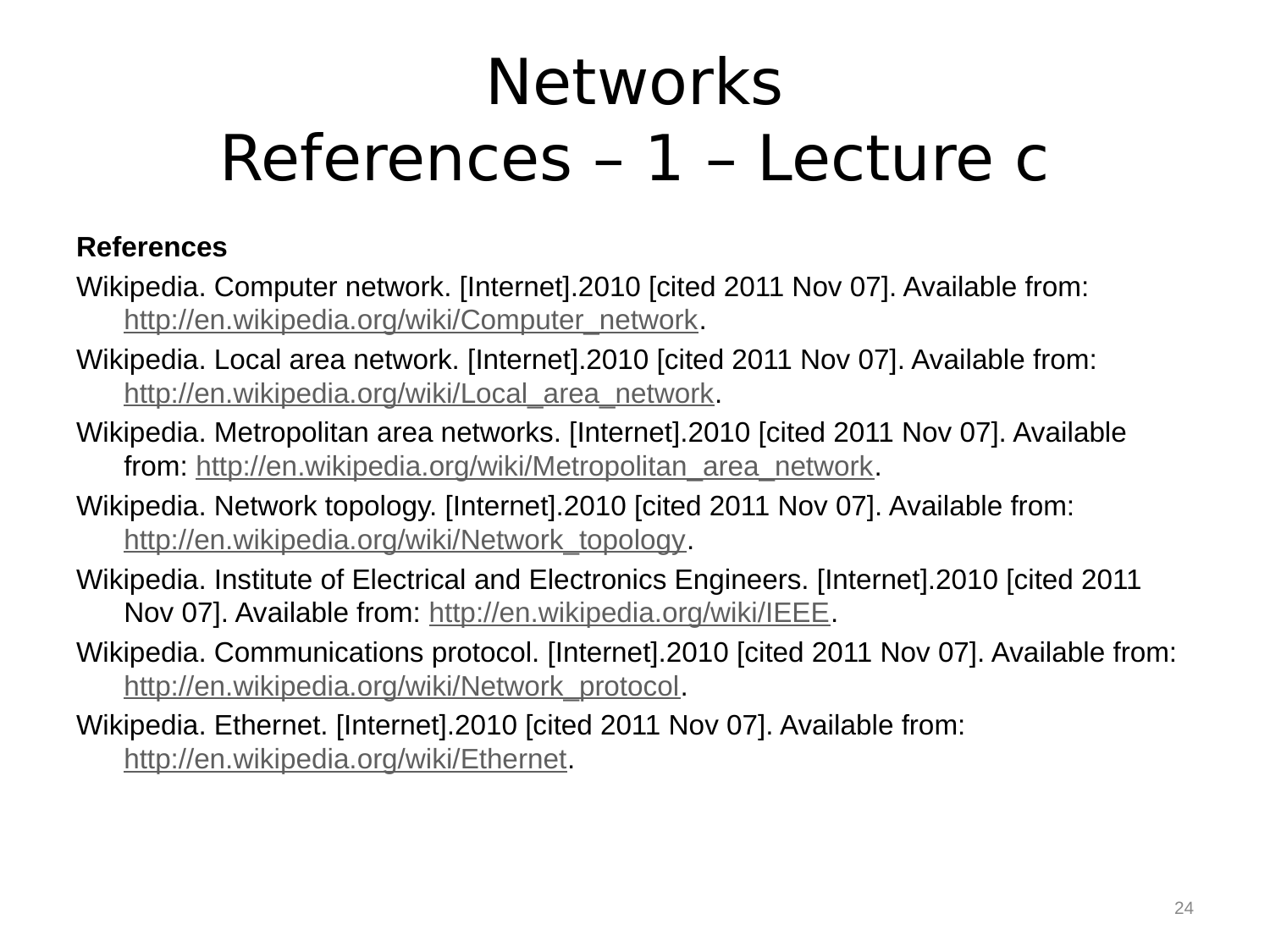

# Networks References – 1 – Lecture c
References
Wikipedia. Computer network. [Internet].2010 [cited 2011 Nov 07]. Available from: http://en.wikipedia.org/wiki/Computer_network.
Wikipedia. Local area network. [Internet].2010 [cited 2011 Nov 07]. Available from: http://en.wikipedia.org/wiki/Local_area_network.
Wikipedia. Metropolitan area networks. [Internet].2010 [cited 2011 Nov 07]. Available from: http://en.wikipedia.org/wiki/Metropolitan_area_network.
Wikipedia. Network topology. [Internet].2010 [cited 2011 Nov 07]. Available from: http://en.wikipedia.org/wiki/Network_topology.
Wikipedia. Institute of Electrical and Electronics Engineers. [Internet].2010 [cited 2011 Nov 07]. Available from: http://en.wikipedia.org/wiki/IEEE.
Wikipedia. Communications protocol. [Internet].2010 [cited 2011 Nov 07]. Available from: http://en.wikipedia.org/wiki/Network_protocol.
Wikipedia. Ethernet. [Internet].2010 [cited 2011 Nov 07]. Available from: http://en.wikipedia.org/wiki/Ethernet.
24